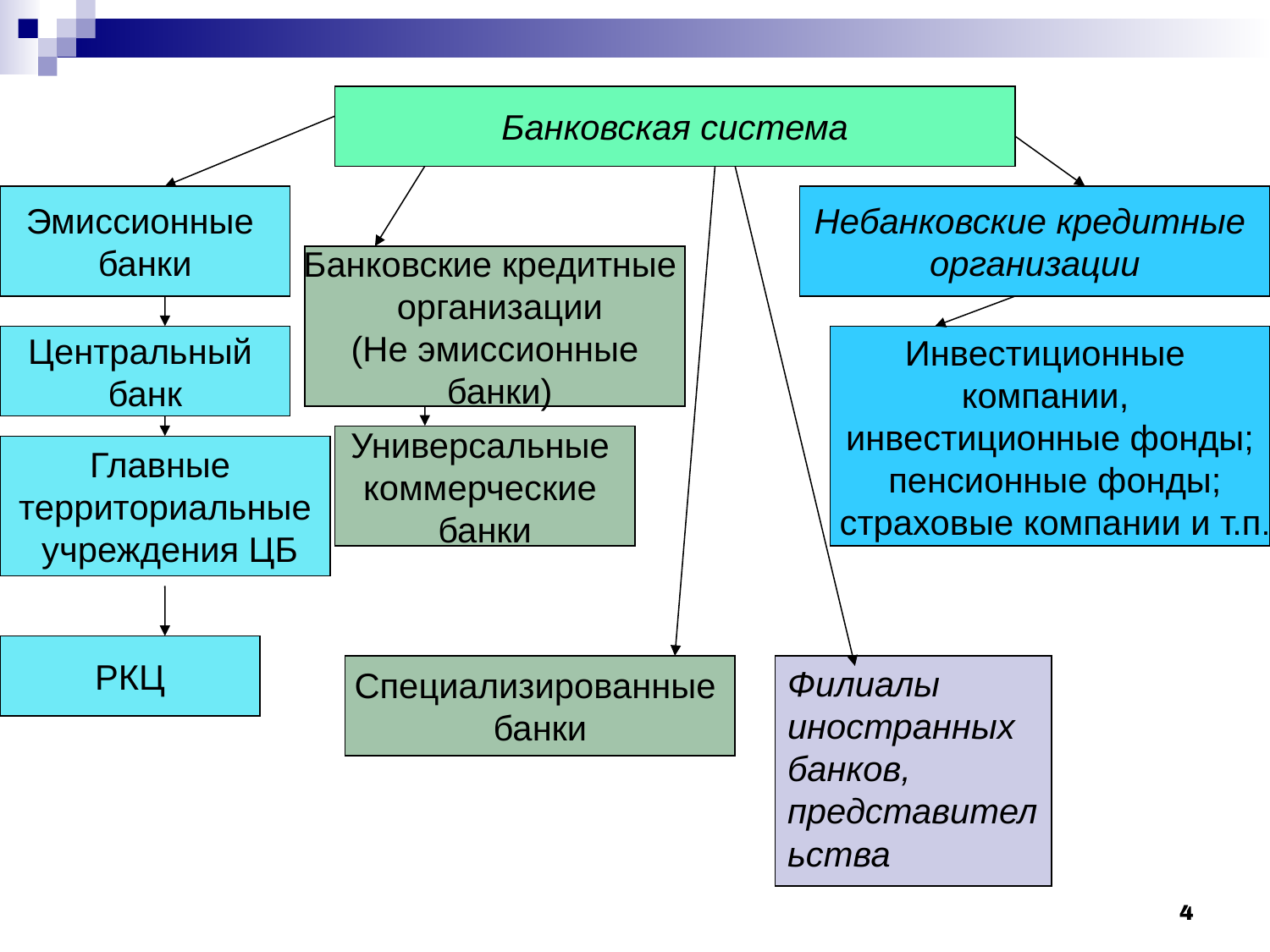

Банковская система

Эмиссионные
банки
Небанковские кредитные
организации
Банковские кредитные
 организации
(Не эмиссионные
 банки)

Центральный
банк
Инвестиционные
компании,
инвестиционные фонды;
 пенсионные фонды;
 страховые компании и т.п.

Универсальные
коммерческие
банки
Главные
территориальные
 учреждения ЦБ

РКЦ
Специализированные
банки
Филиалы иностранных банков, представительства
4